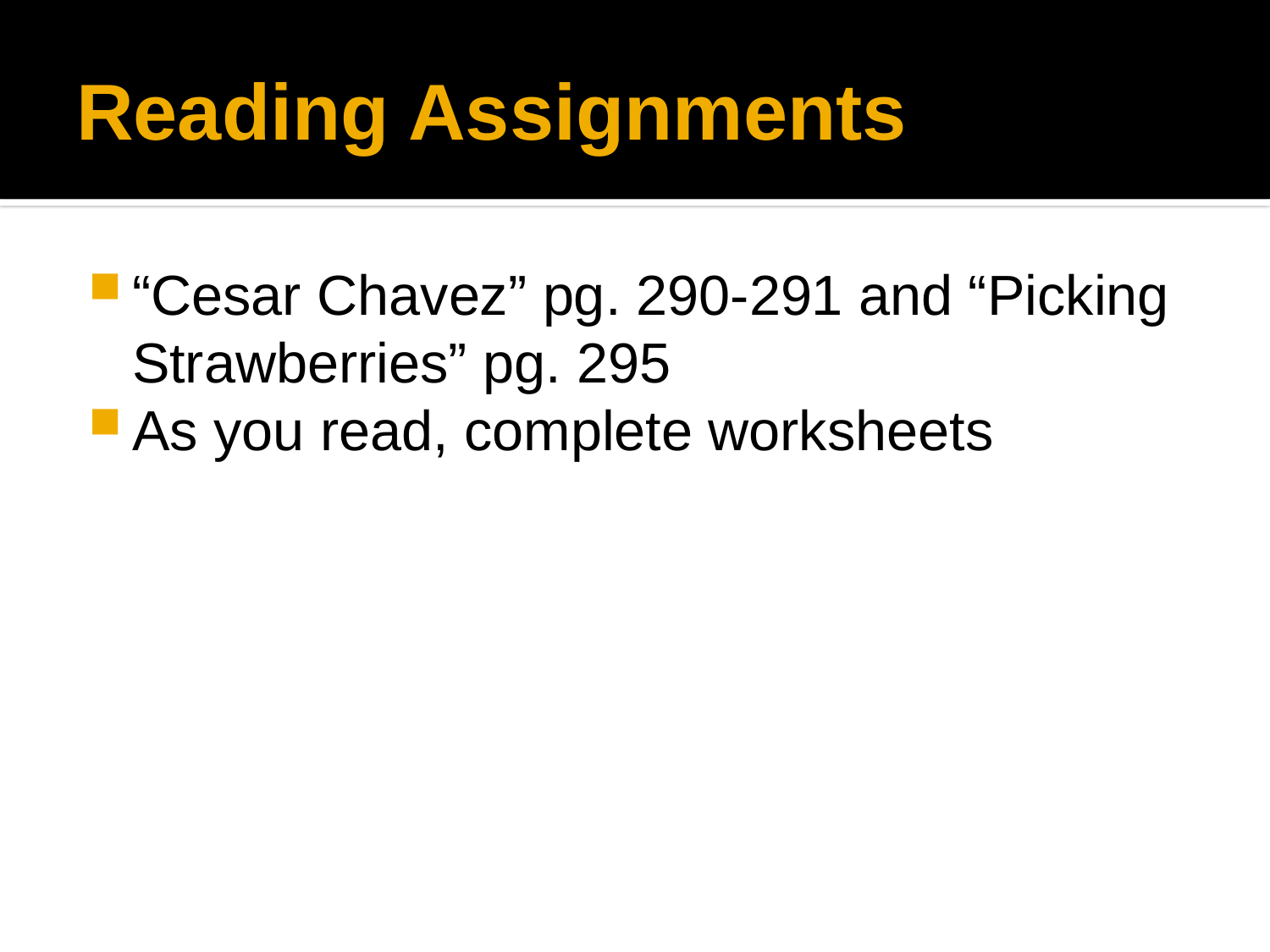

# Reading Assignments
“Cesar Chavez” pg. 290-291 and “Picking Strawberries” pg. 295
As you read, complete worksheets